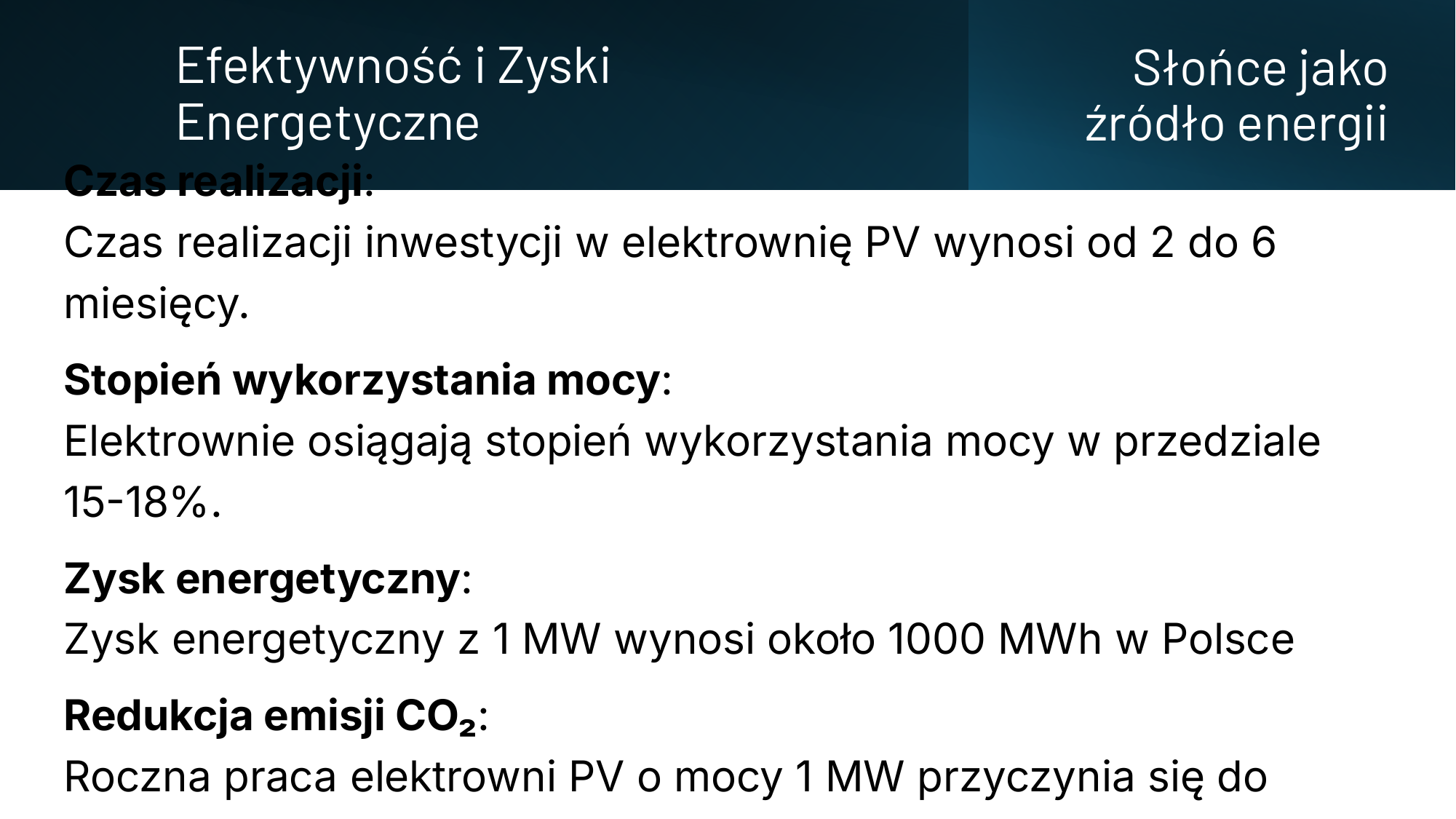

Efektywność i Zyski Energetyczne
# Słońce jako źródło energii
Czas realizacji:
Czas realizacji inwestycji w elektrownię PV wynosi od 2 do 6 miesięcy.
Stopień wykorzystania mocy:
Elektrownie osiągają stopień wykorzystania mocy w przedziale 15-18%.
Zysk energetyczny:
Zysk energetyczny z 1 MW wynosi około 1000 MWh w Polsce
Redukcja emisji CO₂:
Roczna praca elektrowni PV o mocy 1 MW przyczynia się do zmniejszenia emisji CO₂ o około 1300 ton.